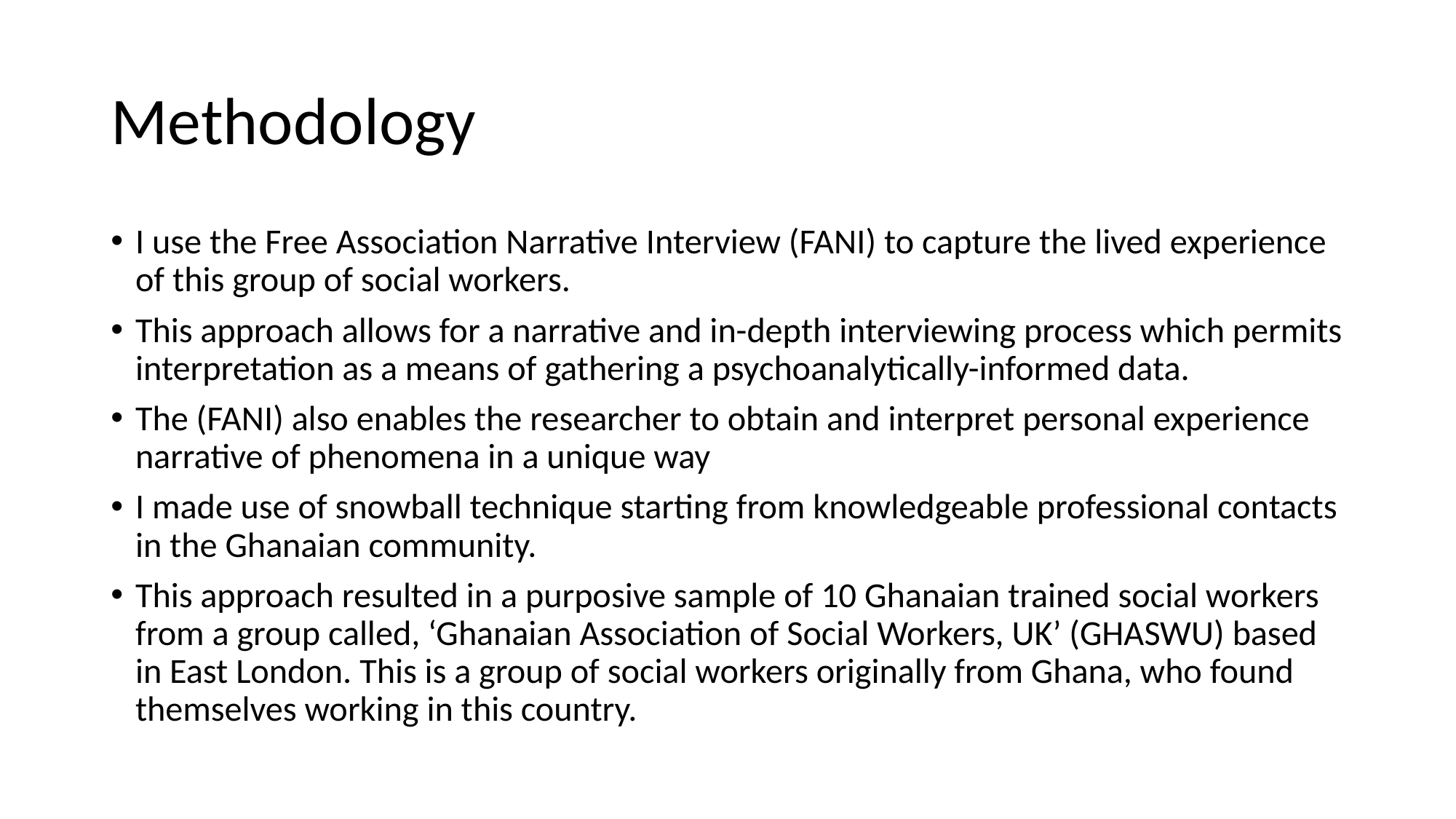

# Methodology
I use the Free Association Narrative Interview (FANI) to capture the lived experience of this group of social workers.
This approach allows for a narrative and in-depth interviewing process which permits interpretation as a means of gathering a psychoanalytically-informed data.
The (FANI) also enables the researcher to obtain and interpret personal experience narrative of phenomena in a unique way
I made use of snowball technique starting from knowledgeable professional contacts in the Ghanaian community.
This approach resulted in a purposive sample of 10 Ghanaian trained social workers from a group called, ‘Ghanaian Association of Social Workers, UK’ (GHASWU) based in East London. This is a group of social workers originally from Ghana, who found themselves working in this country.